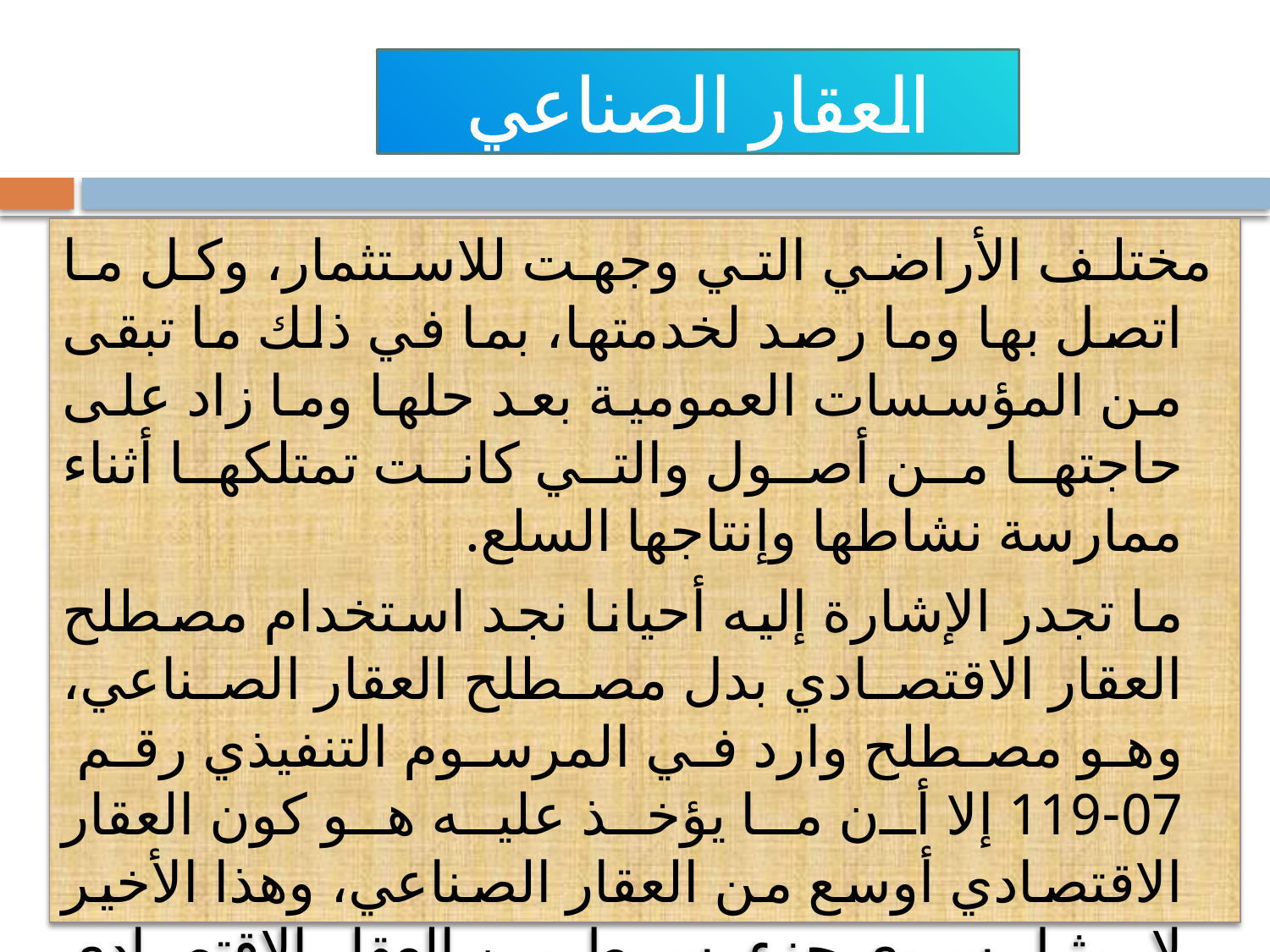

# العقار الصناعي
 مختلف الأراضي التي وجهت للاستثمار، وكل ما اتصل بها وما رصد لخدمتها، بما في ذلك ما تبقى من المؤسسات العمومية بعد حلها وما زاد على حاجتها من أصول والتي كانت تمتلكها أثناء ممارسة نشاطها وإنتاجها السلع.
   ما تجدر الإشارة إليه أحيانا نجد استخدام مصطلح العقار الاقتصادي بدل مصطلح العقار الصناعي، وهو مصطلح وارد في المرسوم التنفيذي رقم  07-119 إلا أن ما يؤخذ عليه هو كون العقار الاقتصادي أوسع من العقار الصناعي، وهذا الأخير لا يمثل سوى جزء بسيط من العقار الاقتصادي الذي يدخل فيه القطاع الفلاحي، الصيد البحري، استغلال الغابات، وغيرها.